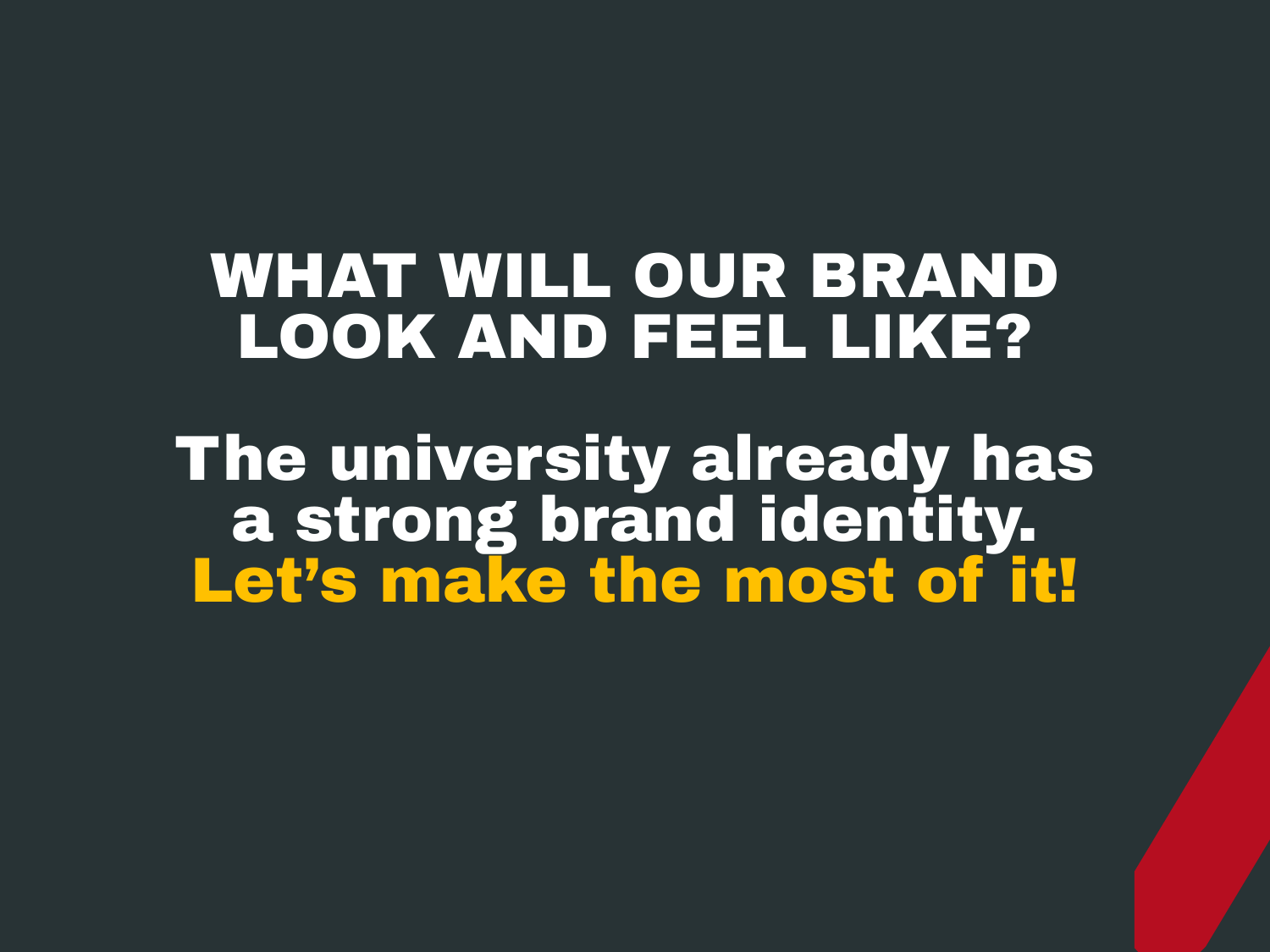

# WHAT WILL OUR BRAND LOOK AND FEEL LIKE? The university already has a strong brand identity. Let’s make the most of it!